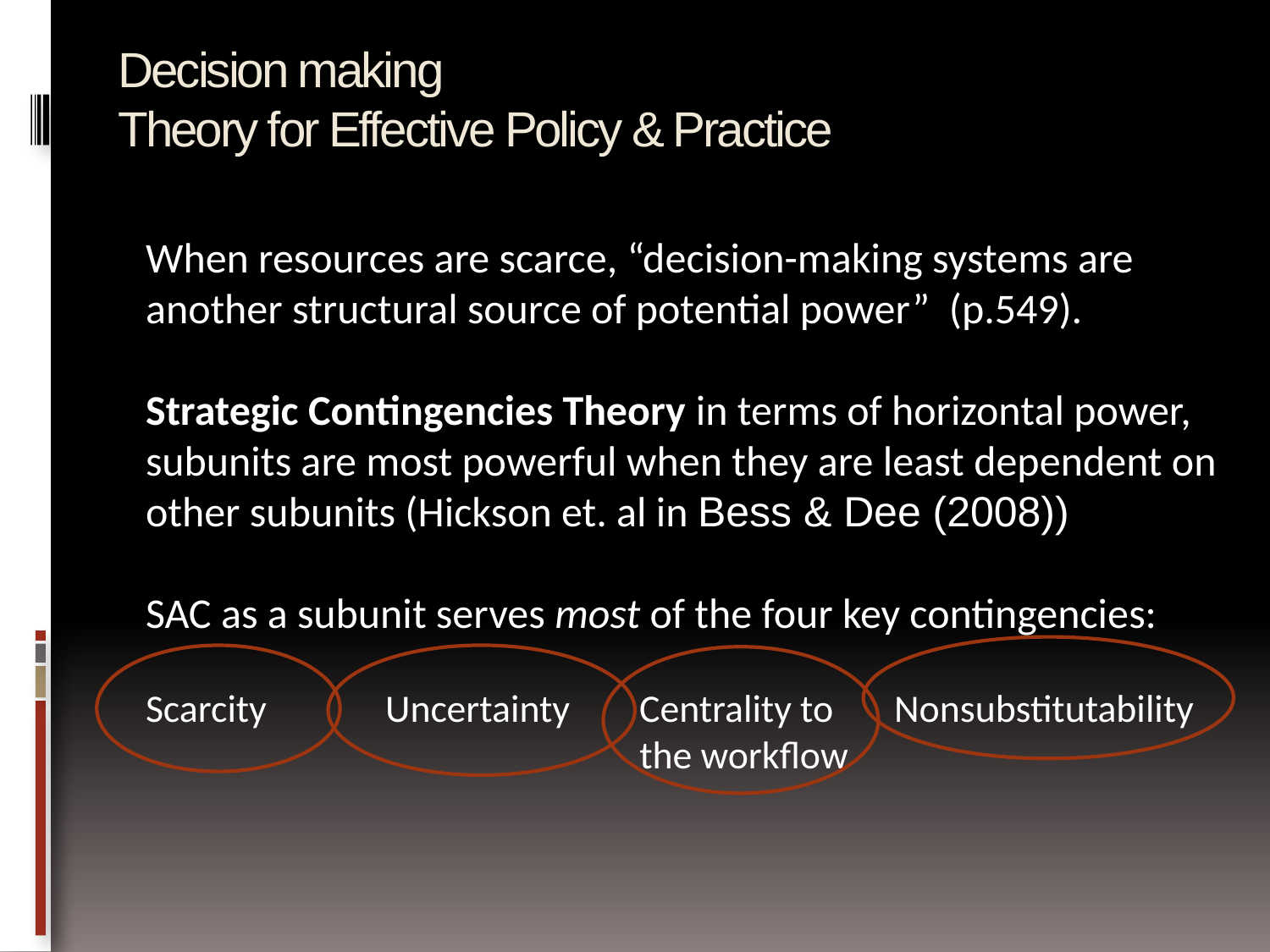

# Decision making Theory for Effective Policy & Practice
When resources are scarce, “decision-making systems are another structural source of potential power”  (p.549).

Strategic Contingencies Theory in terms of horizontal power, subunits are most powerful when they are least dependent on other subunits (Hickson et. al in Bess & Dee (2008))

SAC as a subunit serves most of the four key contingencies:

Scarcity	             Uncertainty        Centrality to       Nonsubstitutability
			             the workflow